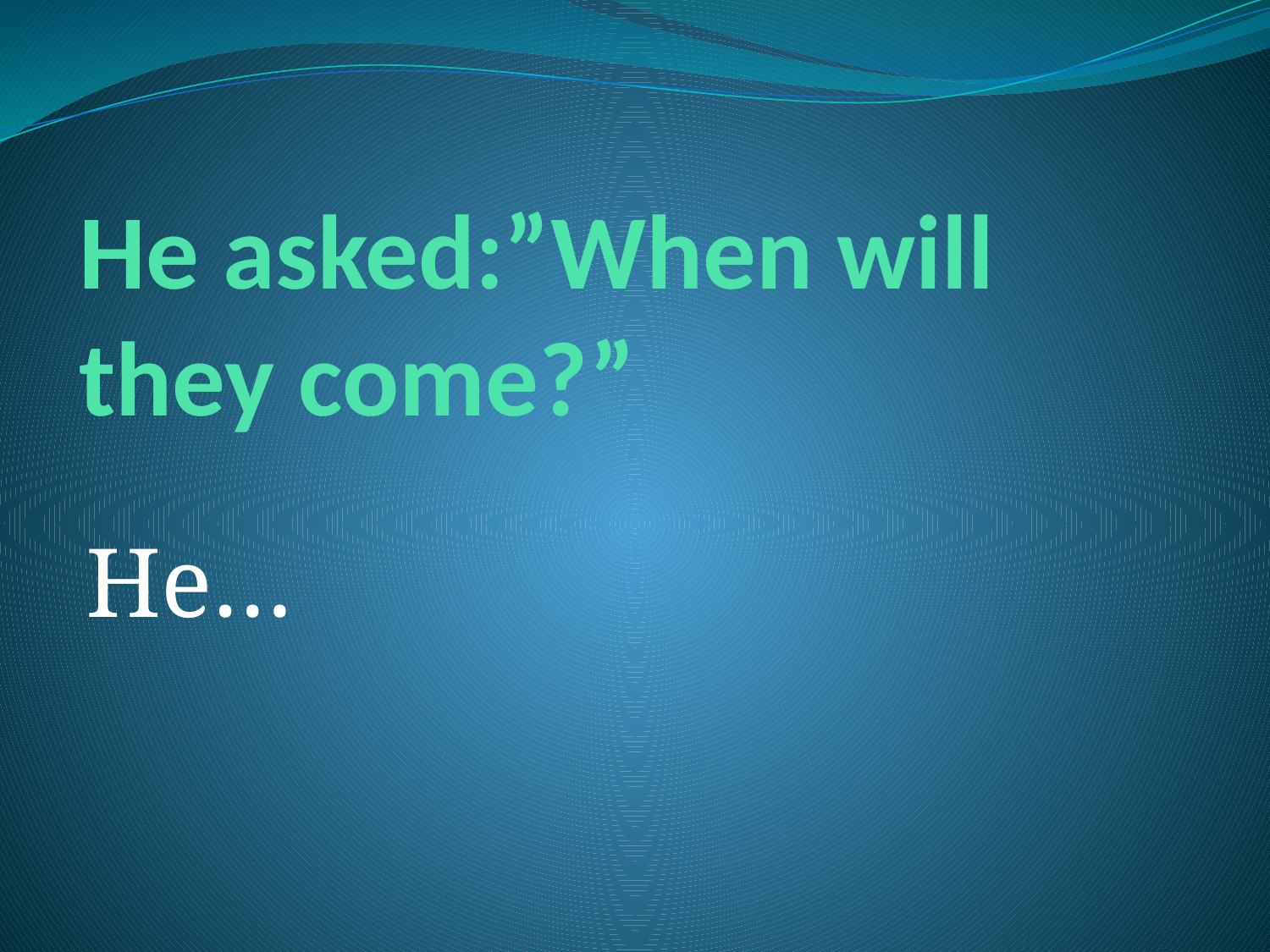

# He asked:”When will they come?”
He…